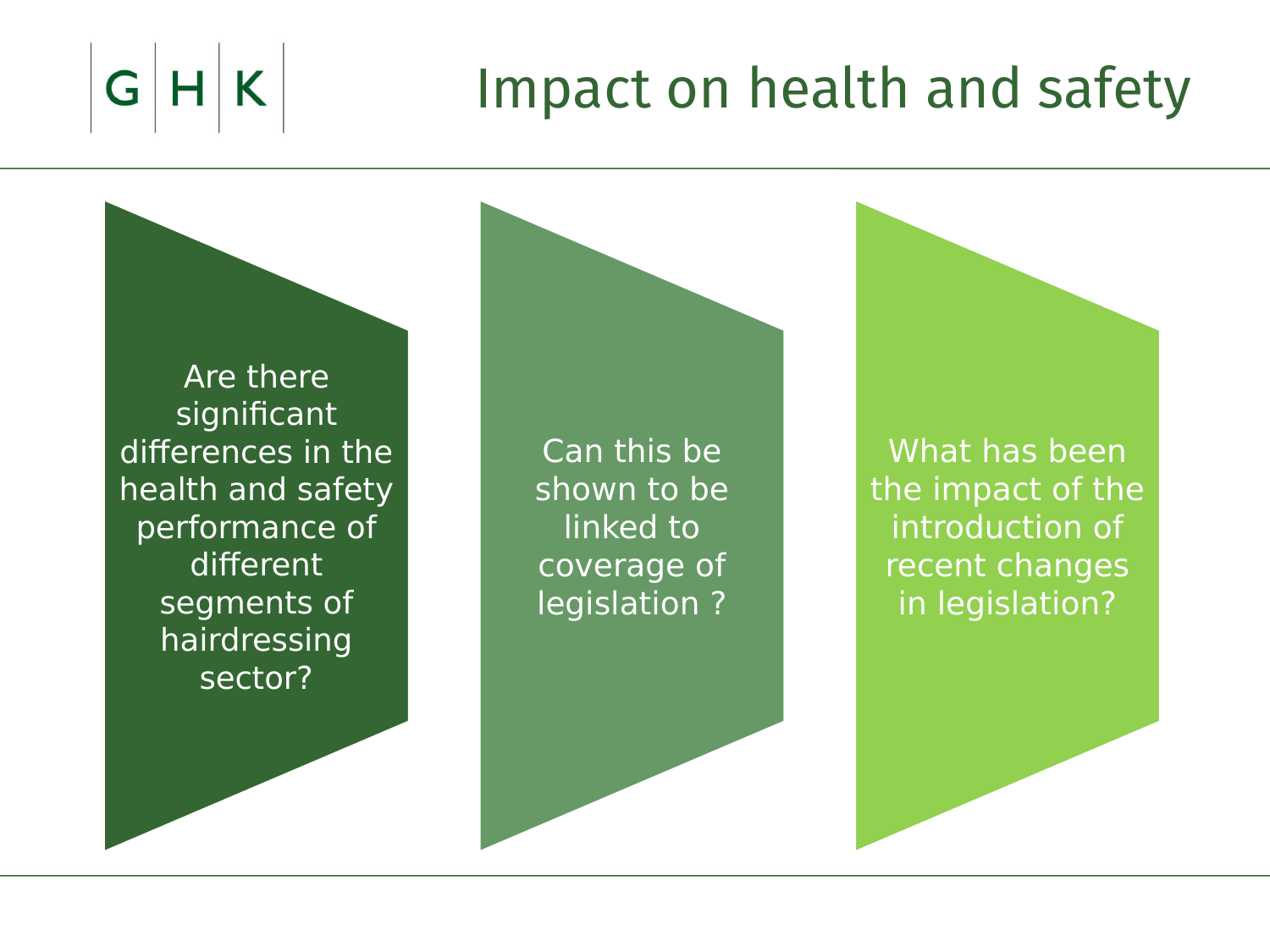

# Impact on health and safety
Are there significant differences in the health and safety performance of different segments of hairdressing sector?
Can this be shown to be linked to coverage of legislation ?
What has been the impact of the introduction of recent changes in legislation?